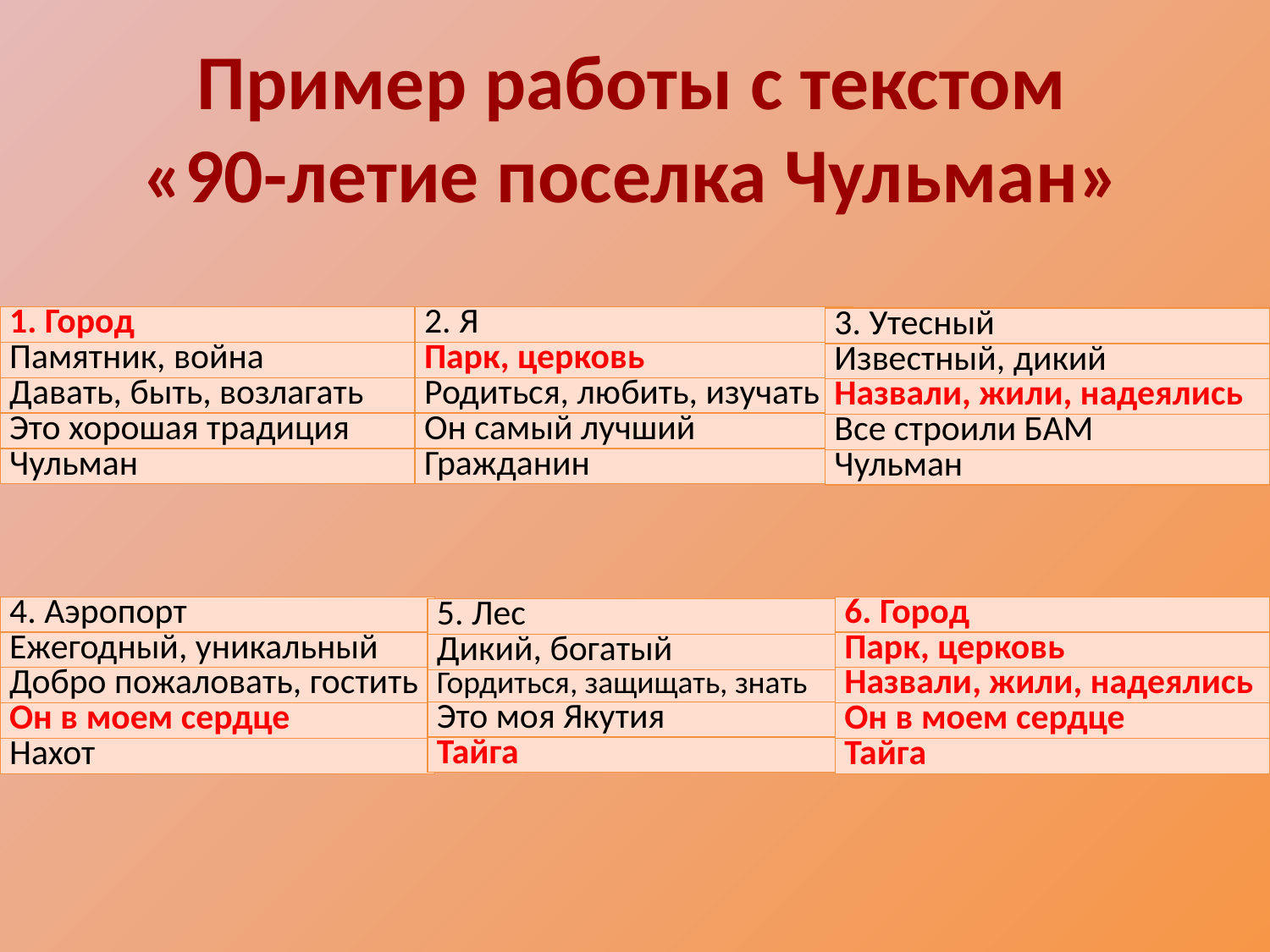

Пример работы с текстом
«90-летие поселка Чульман»
| 1. Город |
| --- |
| Памятник, война |
| Давать, быть, возлагать |
| Это хорошая традиция |
| Чульман |
| 2. Я |
| --- |
| Парк, церковь |
| Родиться, любить, изучать |
| Он самый лучший |
| Гражданин |
| 3. Утесный |
| --- |
| Известный, дикий |
| Назвали, жили, надеялись |
| Все строили БАМ |
| Чульман |
| 4. Аэропорт |
| --- |
| Ежегодный, уникальный |
| Добро пожаловать, гостить |
| Он в моем сердце |
| Нахот |
| 6. Город |
| --- |
| Парк, церковь |
| Назвали, жили, надеялись |
| Он в моем сердце |
| Тайга |
| 5. Лес |
| --- |
| Дикий, богатый |
| Гордиться, защищать, знать |
| Это моя Якутия |
| Тайга |